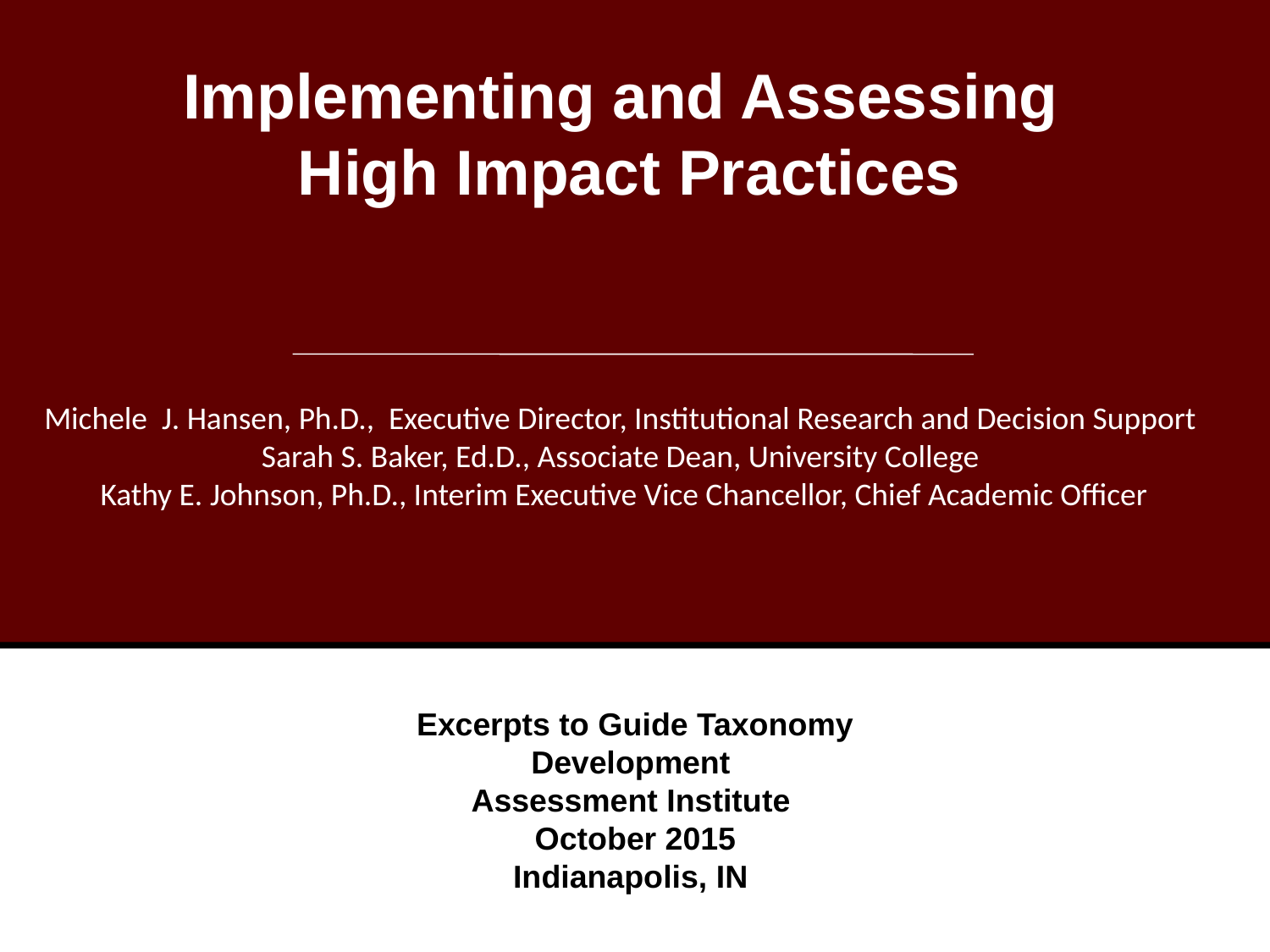

# Implementing and Assessing High Impact Practices
Michele  J. Hansen, Ph.D.,  Executive Director, Institutional Research and Decision Support
Sarah S. Baker, Ed.D., Associate Dean, University College
Kathy E. Johnson, Ph.D., Interim Executive Vice Chancellor, Chief Academic Officer

Excerpts to Guide Taxonomy Development
Assessment Institute
October 2015
Indianapolis, IN